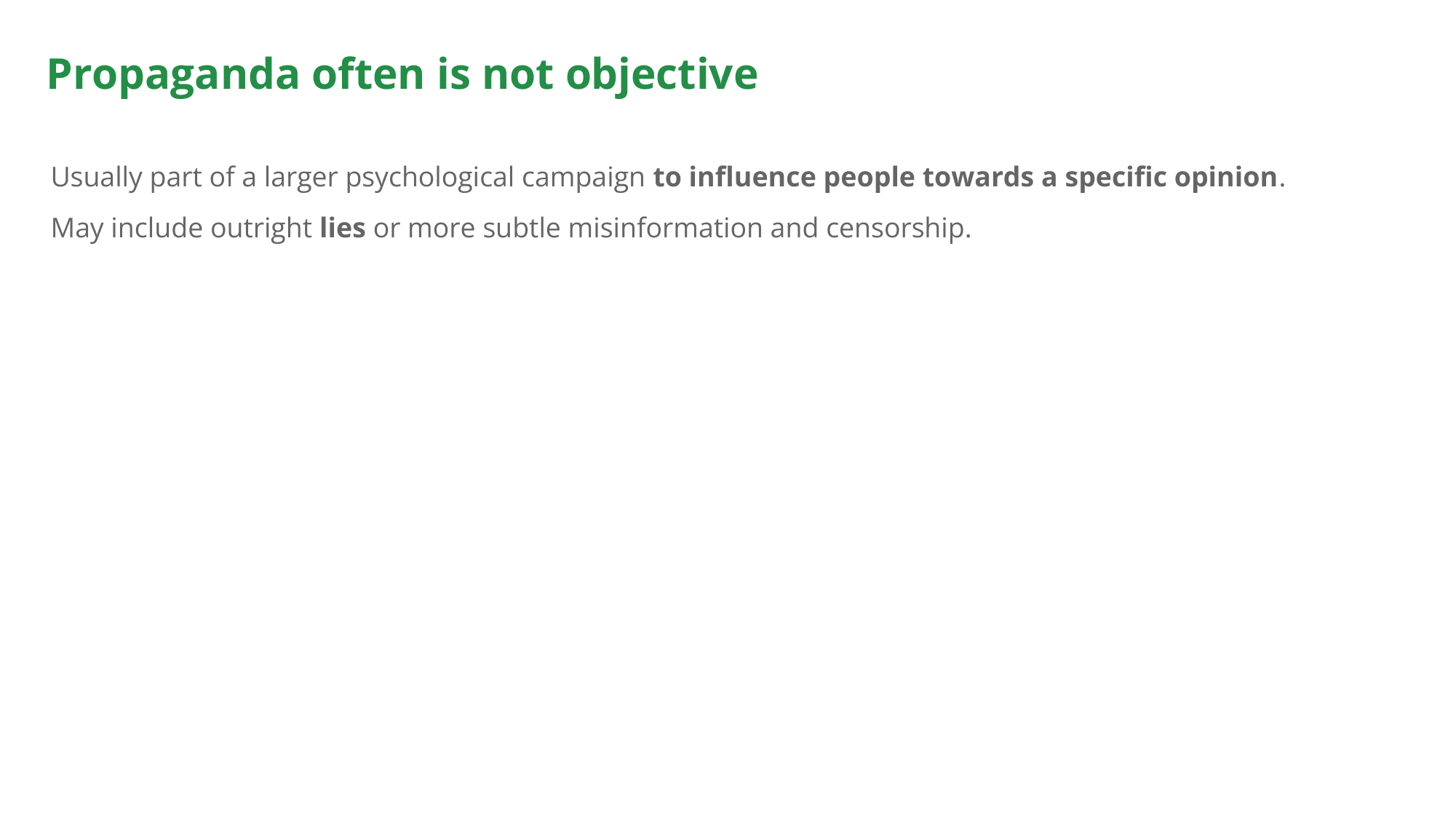

# Propaganda often is not objective
Usually part of a larger psychological campaign to influence people towards a specific opinion.
May include outright lies or more subtle misinformation and censorship.